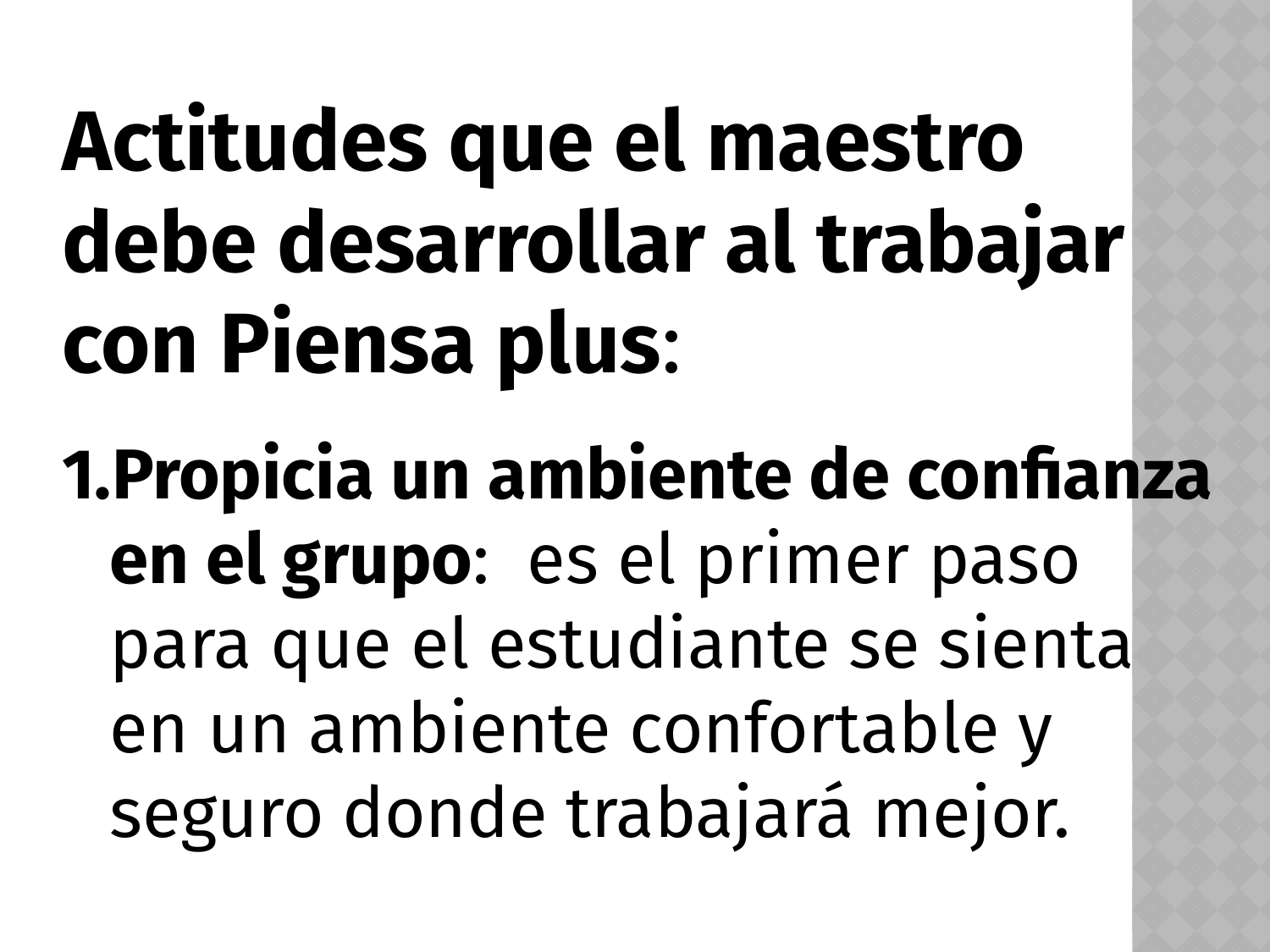

Actitudes que el maestro debe desarrollar al trabajar con Piensa plus:

Propicia un ambiente de confianza en el grupo:  es el primer paso para que el estudiante se sienta en un ambiente confortable y seguro donde trabajará mejor.